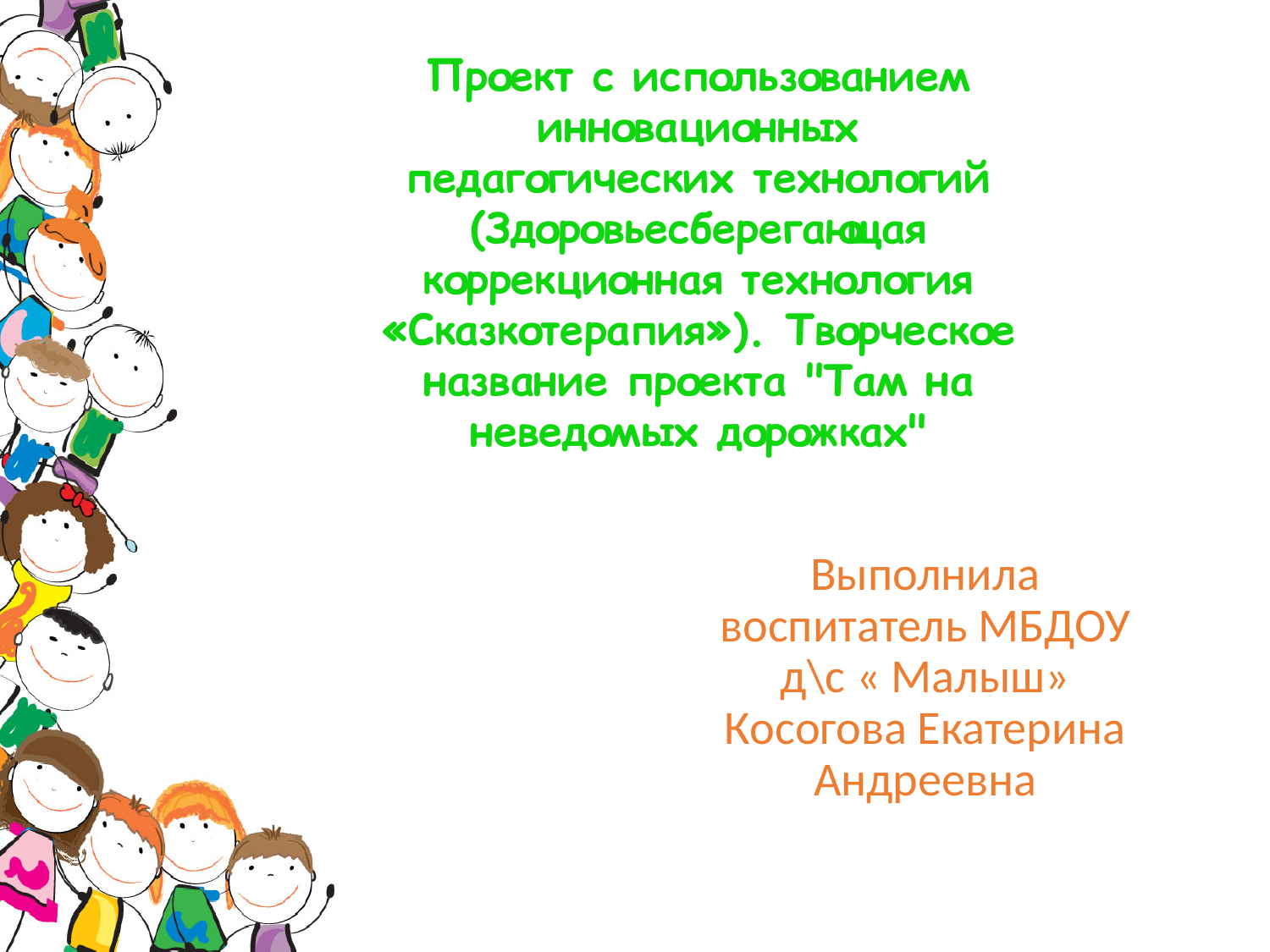

Проект с использованием инновационных педагогических технологий (Здоровьесберегающая коррекционная технология «Сказкотерапия»). Творческое название проекта "Там на неведомых дорожках"

Выполнила воспитатель МБДОУ д\с « Малыш» Косогова Екатерина Андреевна